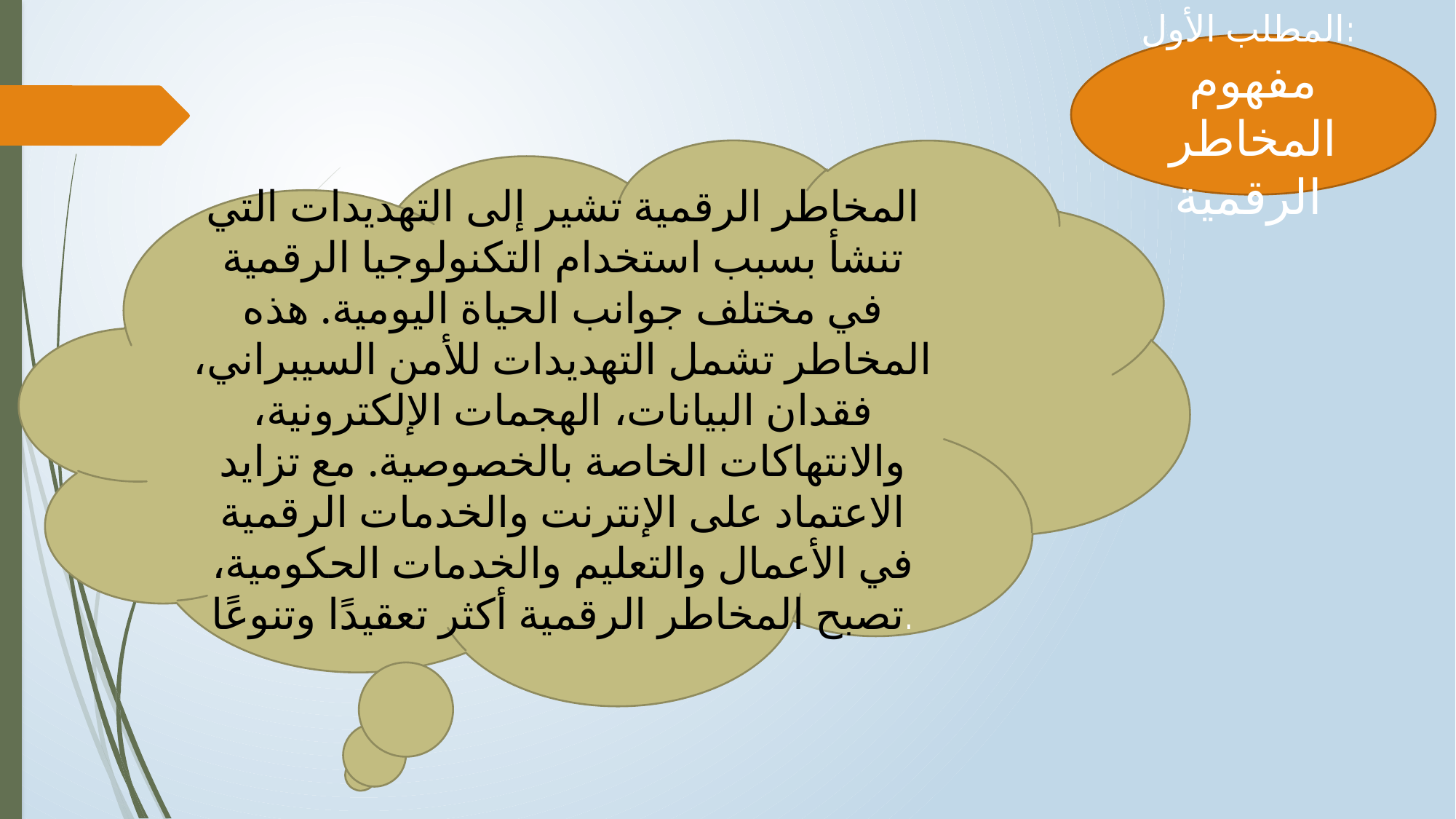

المطلب الأول:
مفهوم المخاطر الرقمية
المخاطر الرقمية تشير إلى التهديدات التي تنشأ بسبب استخدام التكنولوجيا الرقمية في مختلف جوانب الحياة اليومية. هذه المخاطر تشمل التهديدات للأمن السيبراني، فقدان البيانات، الهجمات الإلكترونية، والانتهاكات الخاصة بالخصوصية. مع تزايد الاعتماد على الإنترنت والخدمات الرقمية في الأعمال والتعليم والخدمات الحكومية، تصبح المخاطر الرقمية أكثر تعقيدًا وتنوعًا.